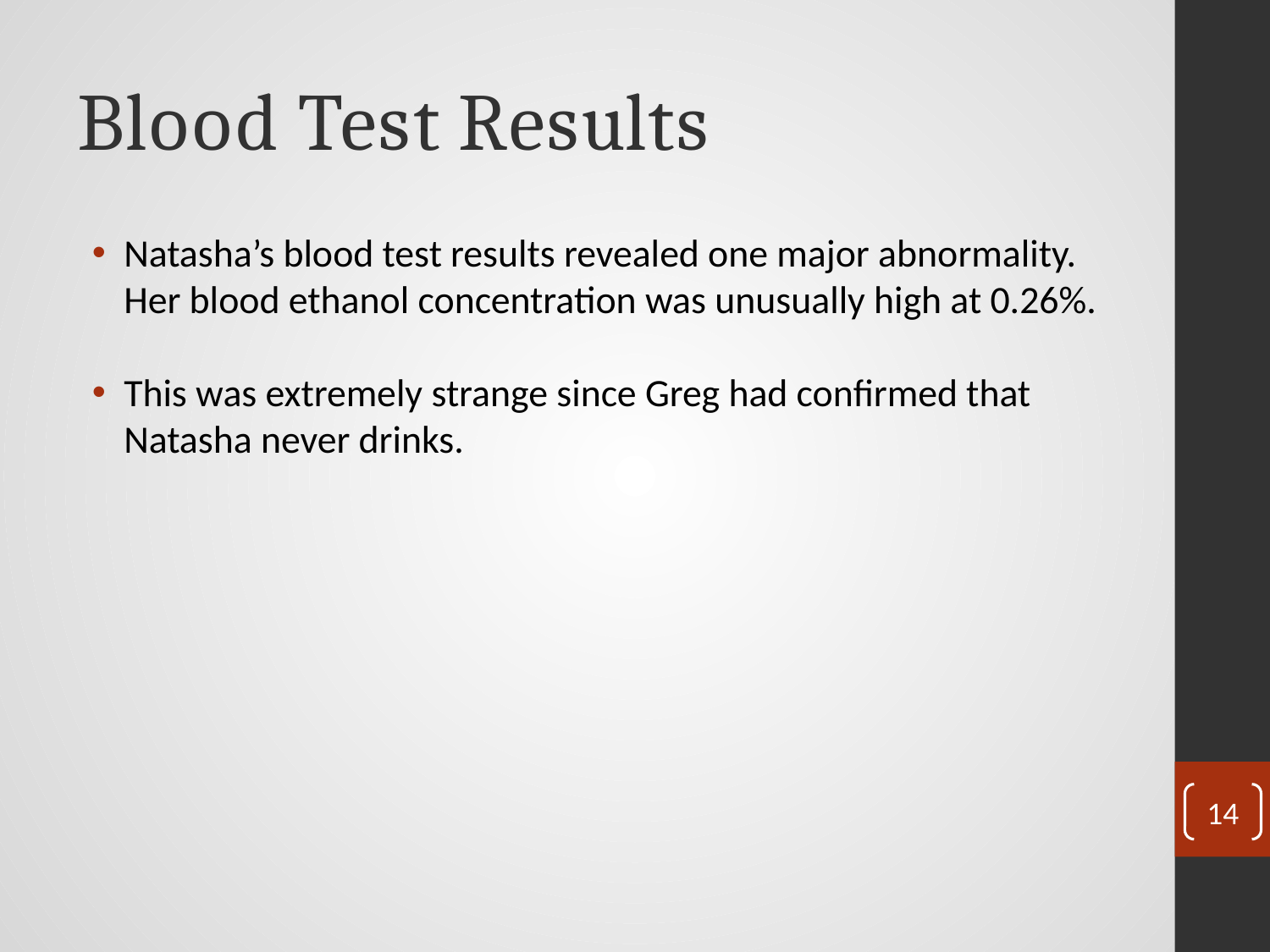

# Blood Test Results
Natasha’s blood test results revealed one major abnormality. Her blood ethanol concentration was unusually high at 0.26%.

This was extremely strange since Greg had confirmed that Natasha never drinks.

14